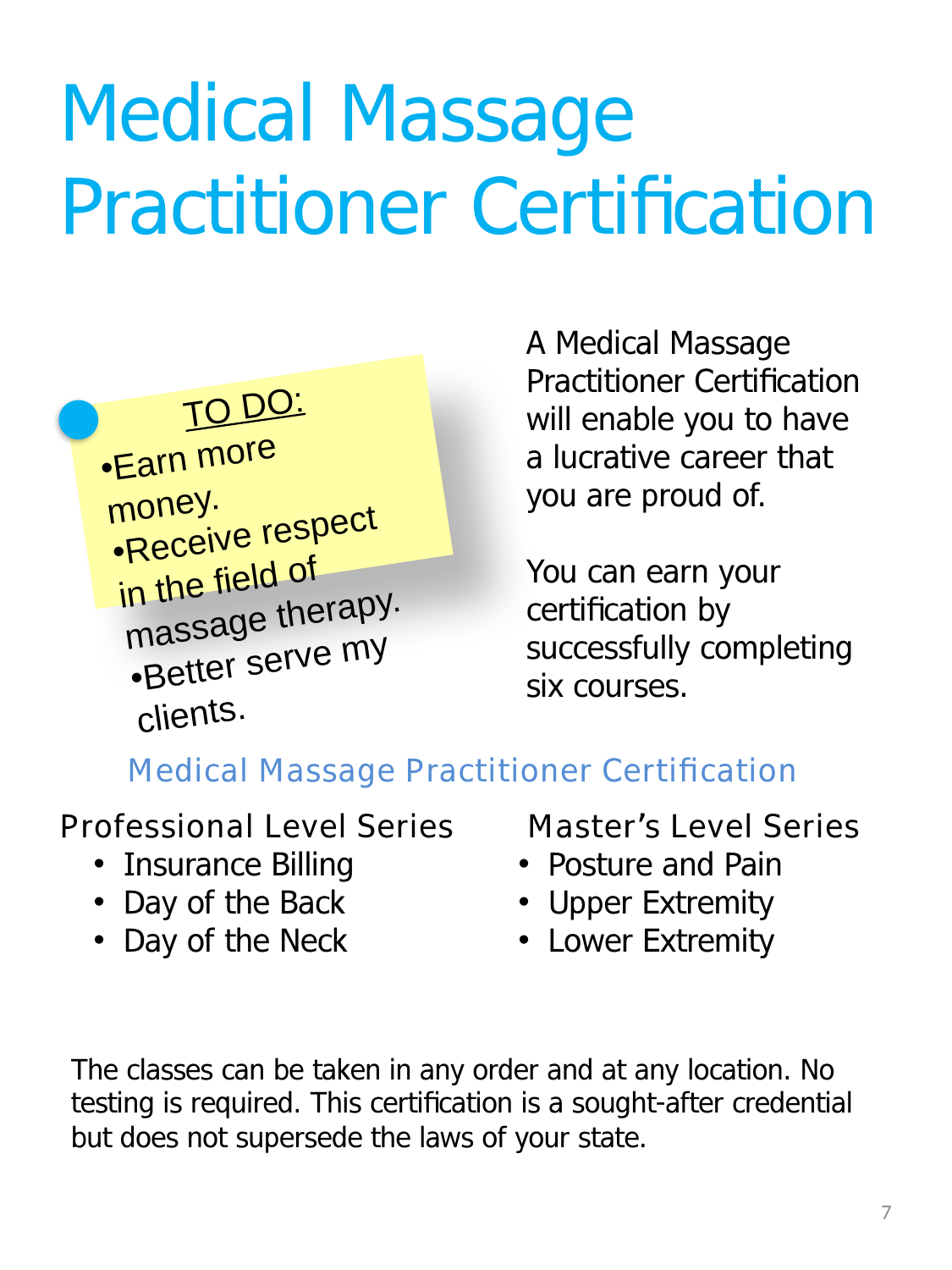

# Medical Massage Practitioner Certification
A Medical Massage Practitioner Certification will enable you to have a lucrative career that you are proud of.

You can earn your certification by successfully completing six courses.
TO DO:
Earn more money.
Receive respect in the field of massage therapy.
Better serve my clients.

Medical Massage Practitioner Certification
Professional Level Series
Insurance Billing
Day of the Back
Day of the Neck
      Master’s Level Series
Posture and Pain
Upper Extremity
Lower Extremity
The classes can be taken in any order and at any location. No testing is required. This certification is a sought-after credential but does not supersede the laws of your state.
7